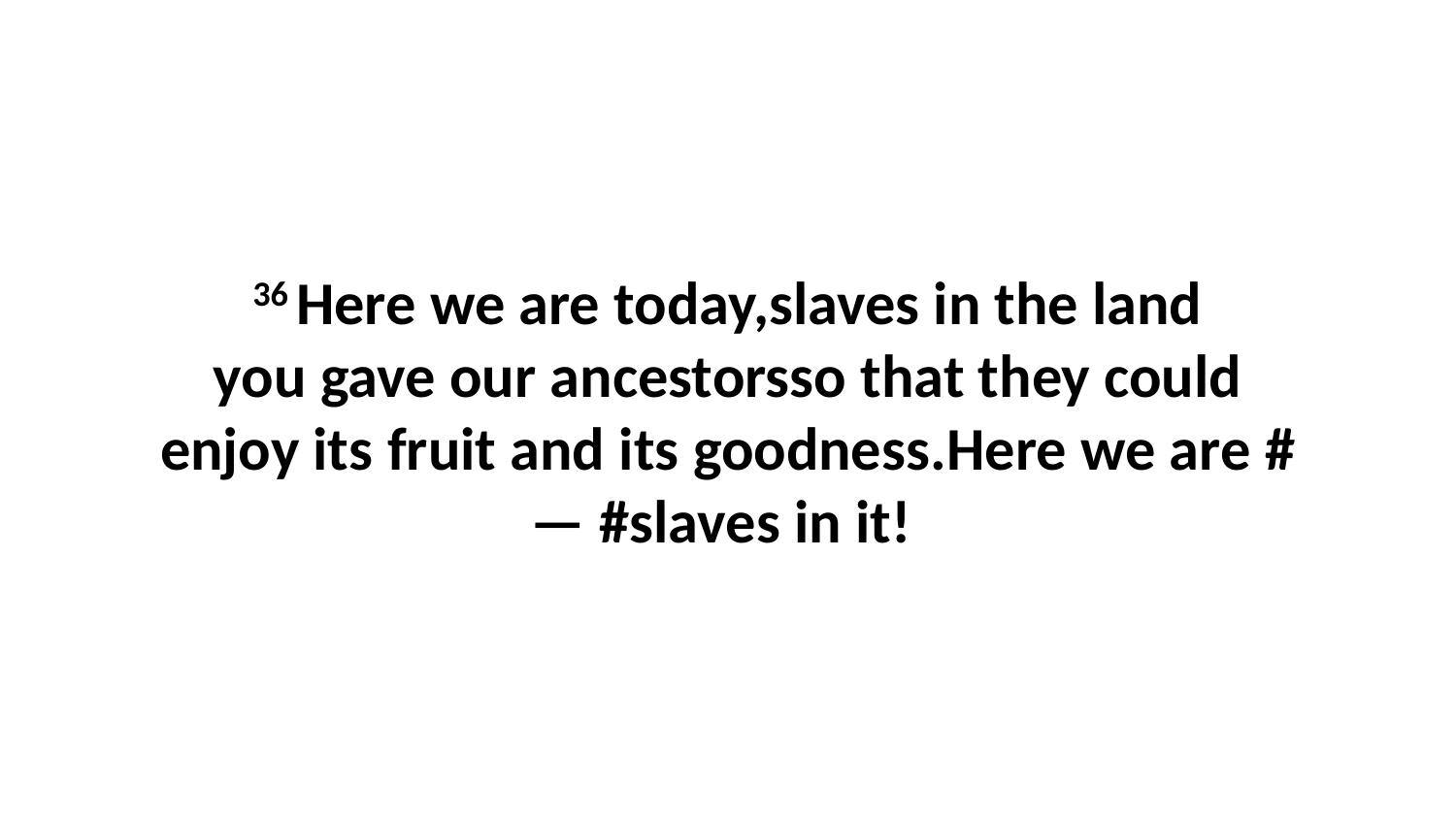

36 Here we are today,slaves in the land you gave our ancestorsso that they could enjoy its fruit and its goodness.Here we are #— #slaves in it!